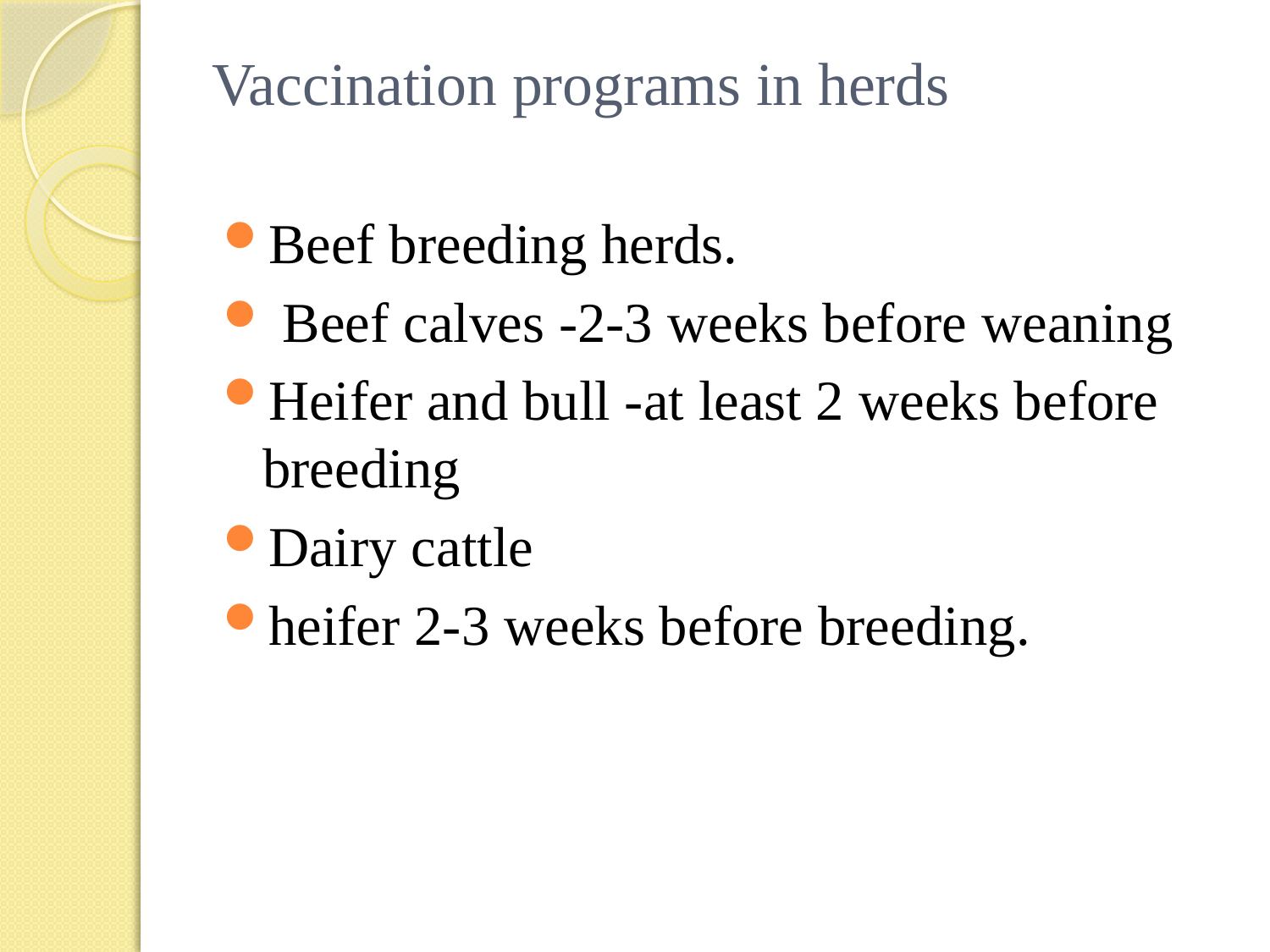

# Vaccination programs in herds
Beef breeding herds.
 Beef calves -2-3 weeks before weaning
Heifer and bull -at least 2 weeks before breeding
Dairy cattle
heifer 2-3 weeks before breeding.